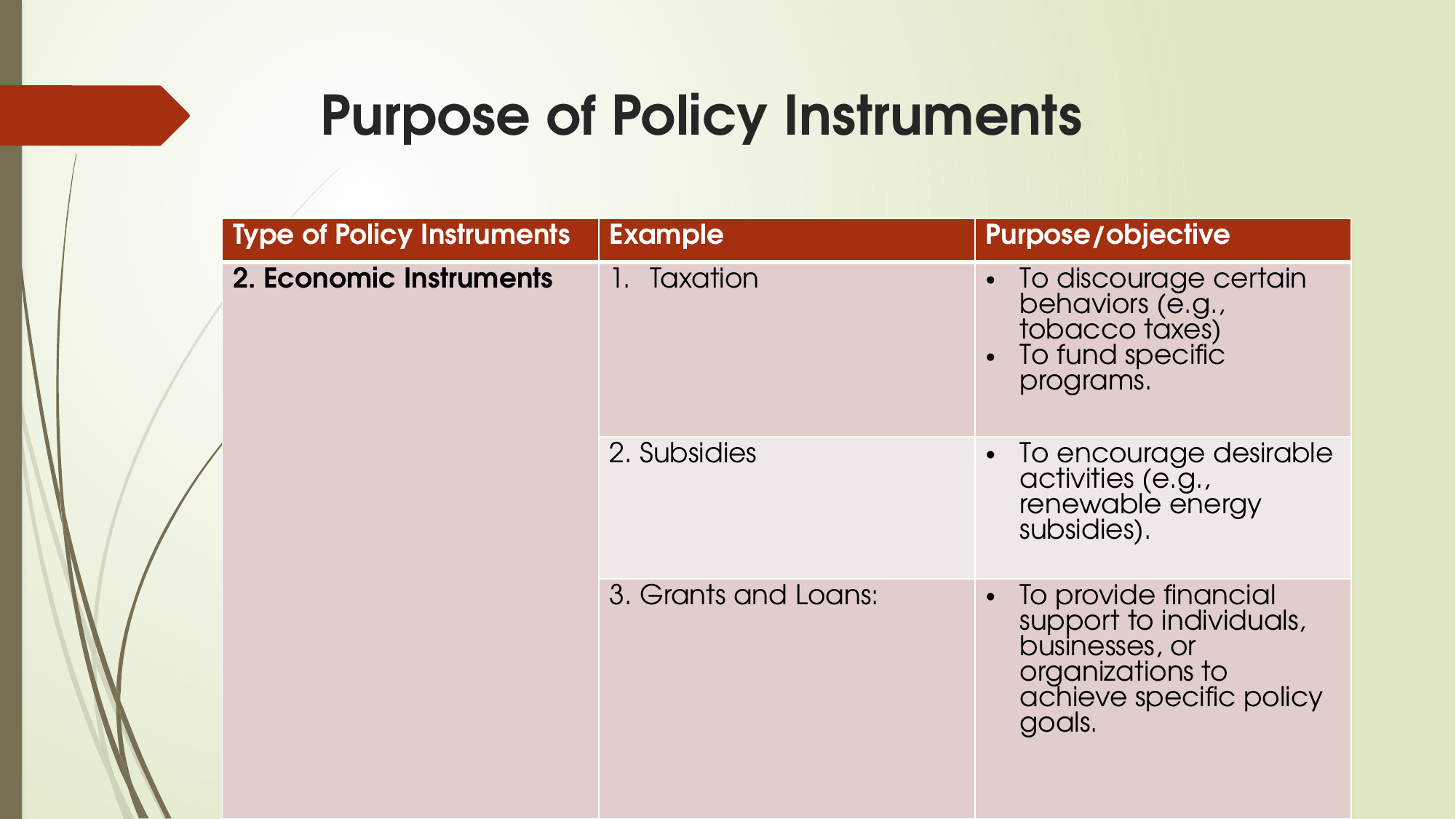

# Purpose of Policy Instruments
| Type of Policy Instruments | Example | Purpose/objective |
| --- | --- | --- |
| 2. Economic Instruments | Taxation | To discourage certain behaviors (e.g., tobacco taxes) To fund specific programs. |
|  | 2. Subsidies | To encourage desirable activities (e.g., renewable energy subsidies). |
|  | 3. Grants and Loans: | To provide financial support to individuals, businesses, or organizations to achieve specific policy goals. |